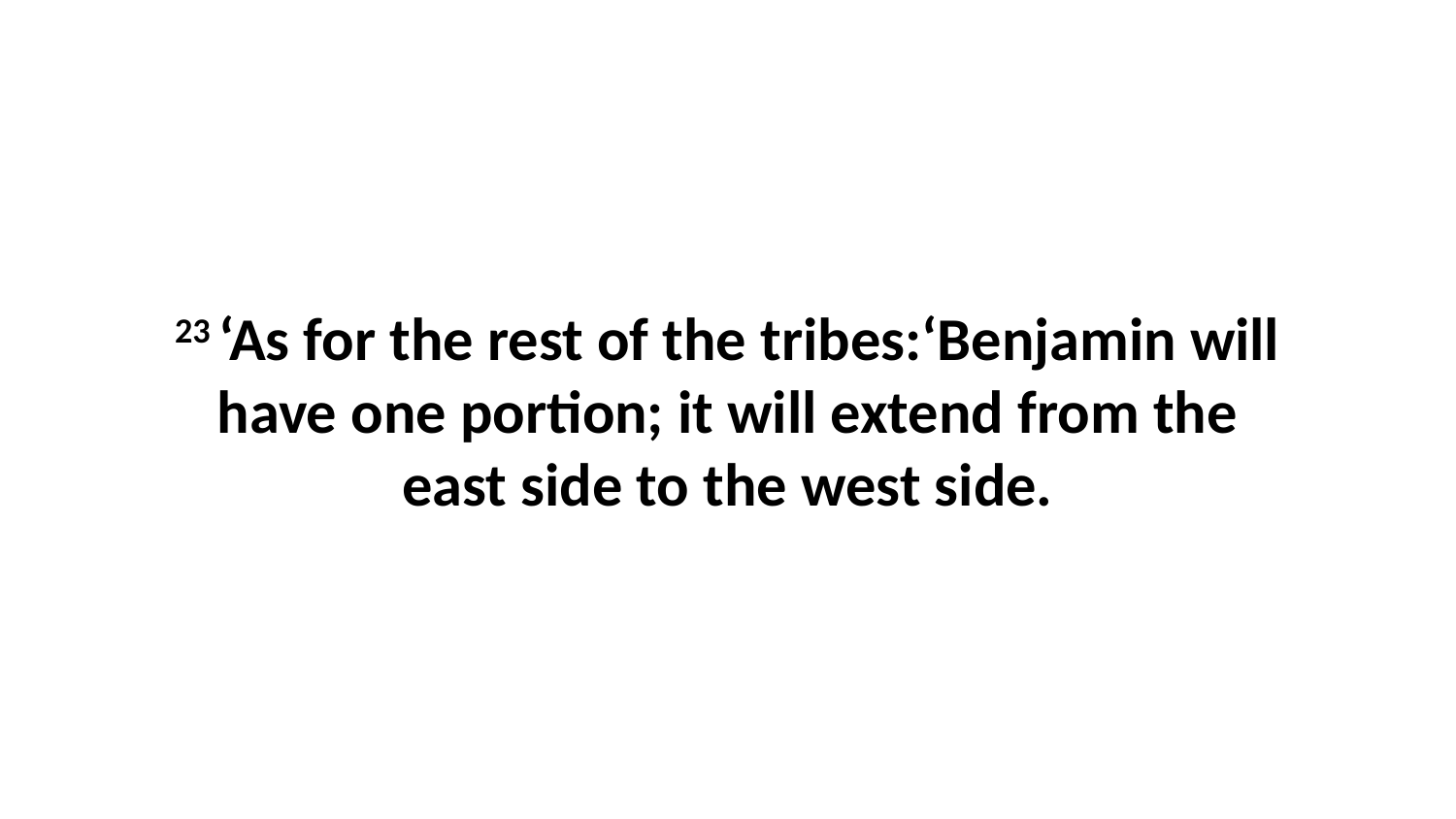

23 ‘As for the rest of the tribes:‘Benjamin will have one portion; it will extend from the east side to the west side.